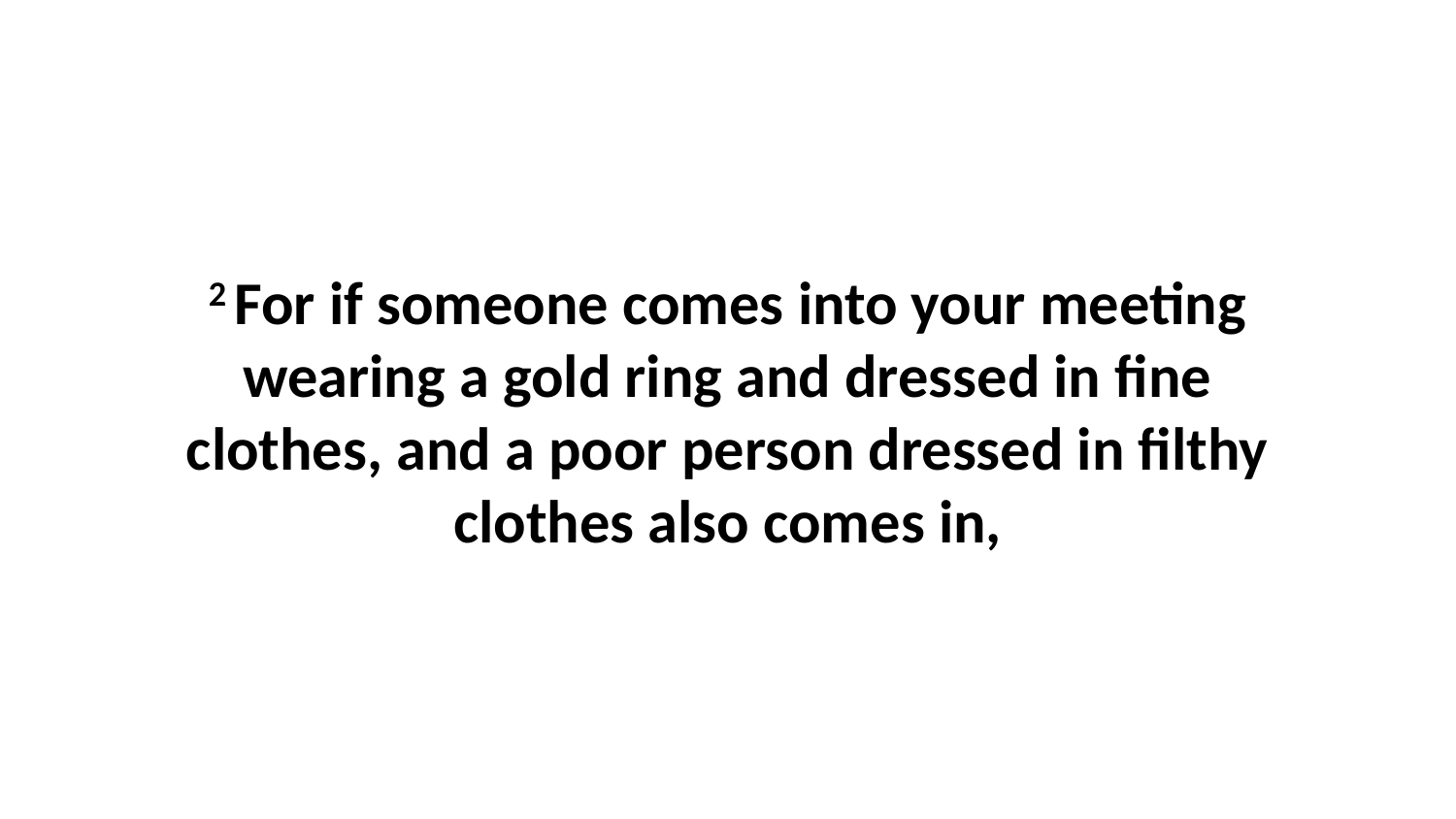

2 For if someone comes into your meeting wearing a gold ring and dressed in fine clothes, and a poor person dressed in filthy clothes also comes in,